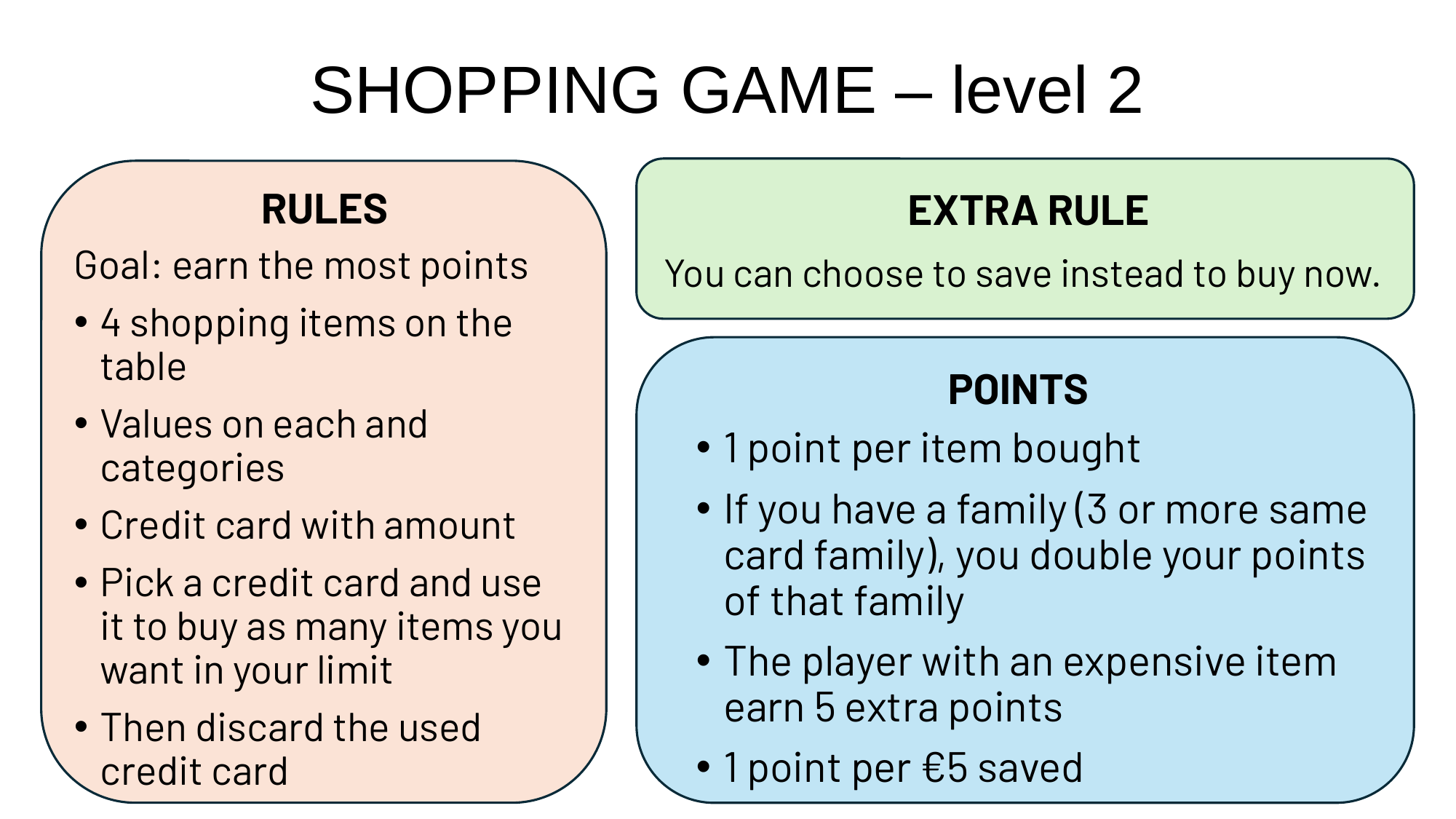

# SHOPPING GAME – level 2

RULES
EXTRA RULE
Goal: earn the most points
4 shopping items on the table
Values on each and categories
Credit card with amount
Pick a credit card and use it to buy as many items you want in your limit
Then discard the used credit card

You can choose to save instead to buy now.

POINTS
1 point per item bought
If you have a family (3 or more same card family), you double your points of that family
The player with an expensive item earn 5 extra points
1 point per €5 saved